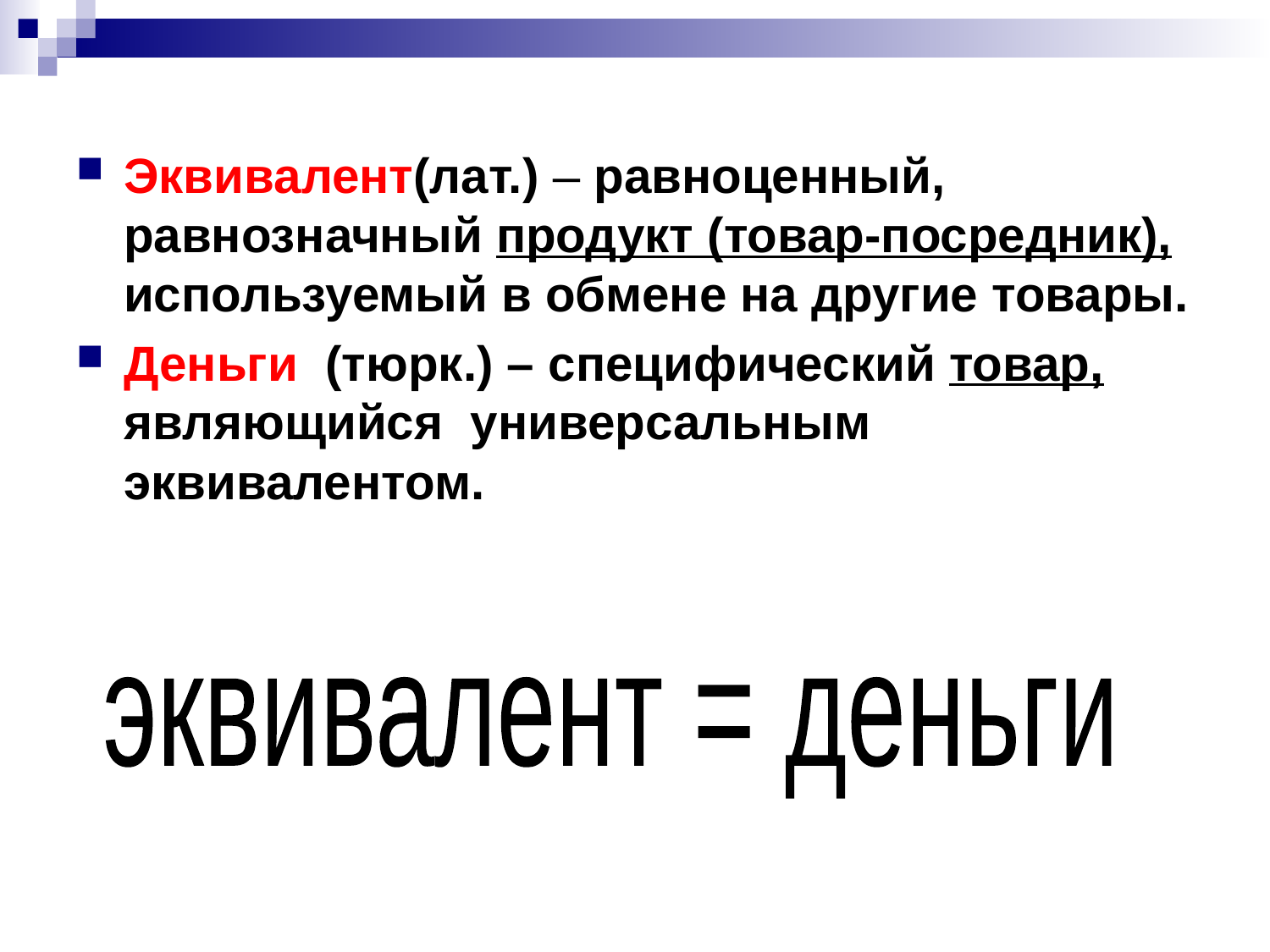

Эквивалент(лат.) – равноценный, равнозначный продукт (товар-посредник), используемый в обмене на другие товары.
Деньги  (тюрк.) – специфический товар, являющийся  универсальным эквивалентом.

эквивалент = деньги